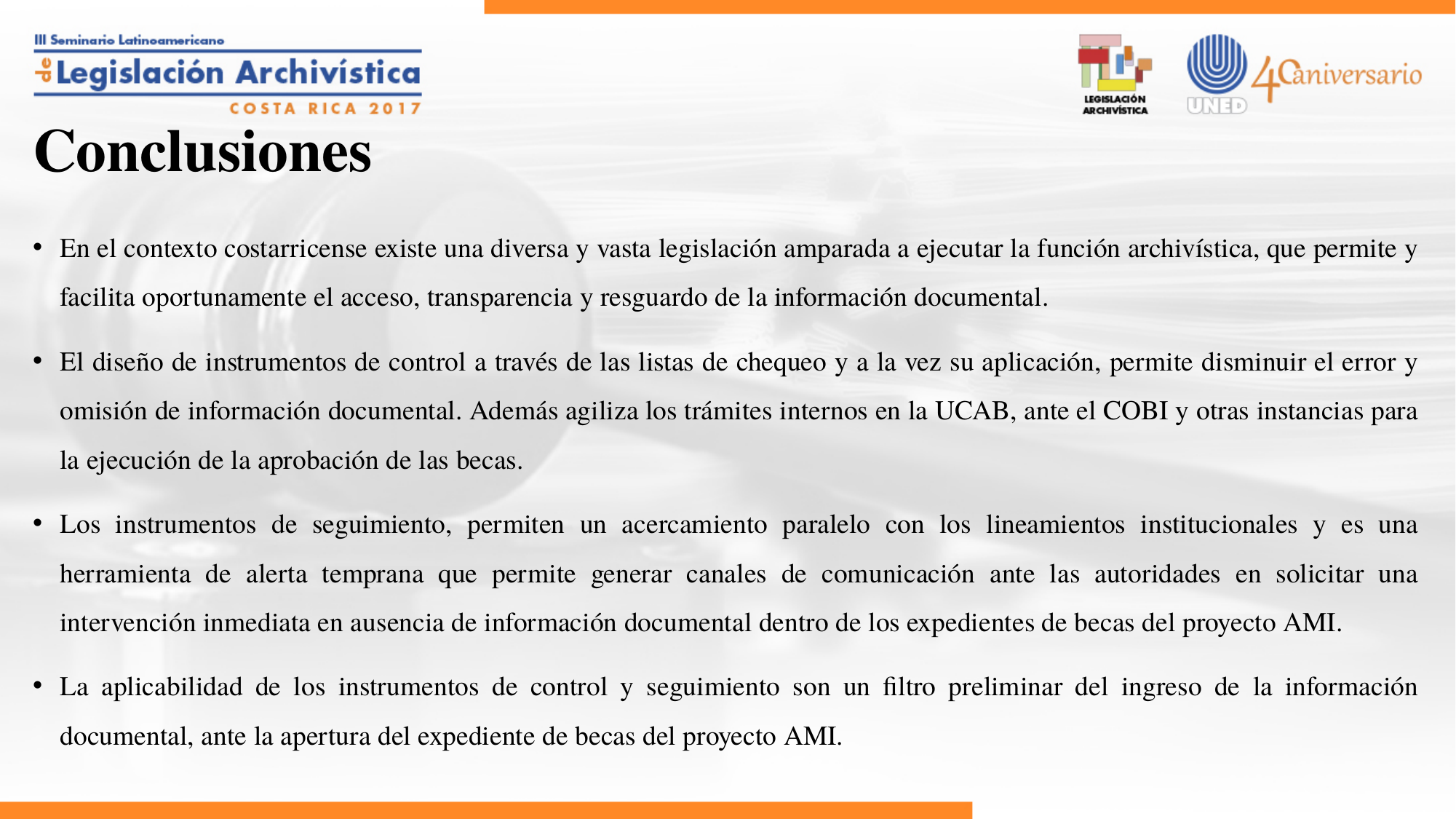

# Conclusiones
En el contexto costarricense existe una diversa y vasta legislación amparada a ejecutar la función archivística, que permite y facilita oportunamente el acceso, transparencia y resguardo de la información documental.
El diseño de instrumentos de control a través de las listas de chequeo y a la vez su aplicación, permite disminuir el error y omisión de información documental. Además agiliza los trámites internos en la UCAB, ante el COBI y otras instancias para la ejecución de la aprobación de las becas.
Los instrumentos de seguimiento, permiten un acercamiento paralelo con los lineamientos institucionales y es una herramienta de alerta temprana que permite generar canales de comunicación ante las autoridades en solicitar una intervención inmediata en ausencia de información documental dentro de los expedientes de becas del proyecto AMI.
La aplicabilidad de los instrumentos de control y seguimiento son un filtro preliminar del ingreso de la información documental, ante la apertura del expediente de becas del proyecto AMI.